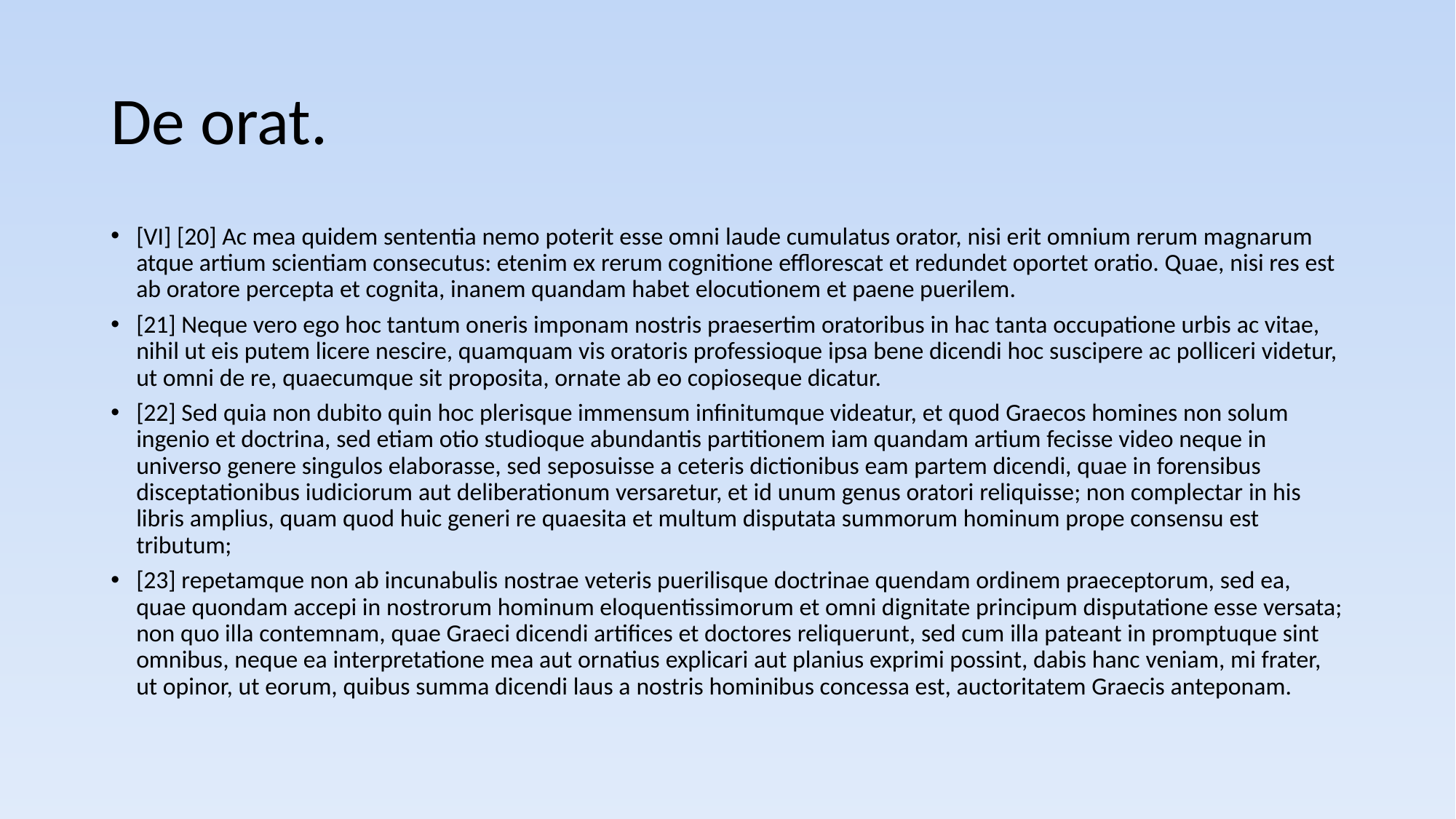

# De orat.
[VI] [20] Ac mea quidem sententia nemo poterit esse omni laude cumulatus orator, nisi erit omnium rerum magnarum atque artium scientiam consecutus: etenim ex rerum cognitione efflorescat et redundet oportet oratio. Quae, nisi res est ab oratore percepta et cognita, inanem quandam habet elocutionem et paene puerilem.
[21] Neque vero ego hoc tantum oneris imponam nostris praesertim oratoribus in hac tanta occupatione urbis ac vitae, nihil ut eis putem licere nescire, quamquam vis oratoris professioque ipsa bene dicendi hoc suscipere ac polliceri videtur, ut omni de re, quaecumque sit proposita, ornate ab eo copioseque dicatur.
[22] Sed quia non dubito quin hoc plerisque immensum infinitumque videatur, et quod Graecos homines non solum ingenio et doctrina, sed etiam otio studioque abundantis partitionem iam quandam artium fecisse video neque in universo genere singulos elaborasse, sed seposuisse a ceteris dictionibus eam partem dicendi, quae in forensibus disceptationibus iudiciorum aut deliberationum versaretur, et id unum genus oratori reliquisse; non complectar in his libris amplius, quam quod huic generi re quaesita et multum disputata summorum hominum prope consensu est tributum;
[23] repetamque non ab incunabulis nostrae veteris puerilisque doctrinae quendam ordinem praeceptorum, sed ea, quae quondam accepi in nostrorum hominum eloquentissimorum et omni dignitate principum disputatione esse versata; non quo illa contemnam, quae Graeci dicendi artifices et doctores reliquerunt, sed cum illa pateant in promptuque sint omnibus, neque ea interpretatione mea aut ornatius explicari aut planius exprimi possint, dabis hanc veniam, mi frater, ut opinor, ut eorum, quibus summa dicendi laus a nostris hominibus concessa est, auctoritatem Graecis anteponam.